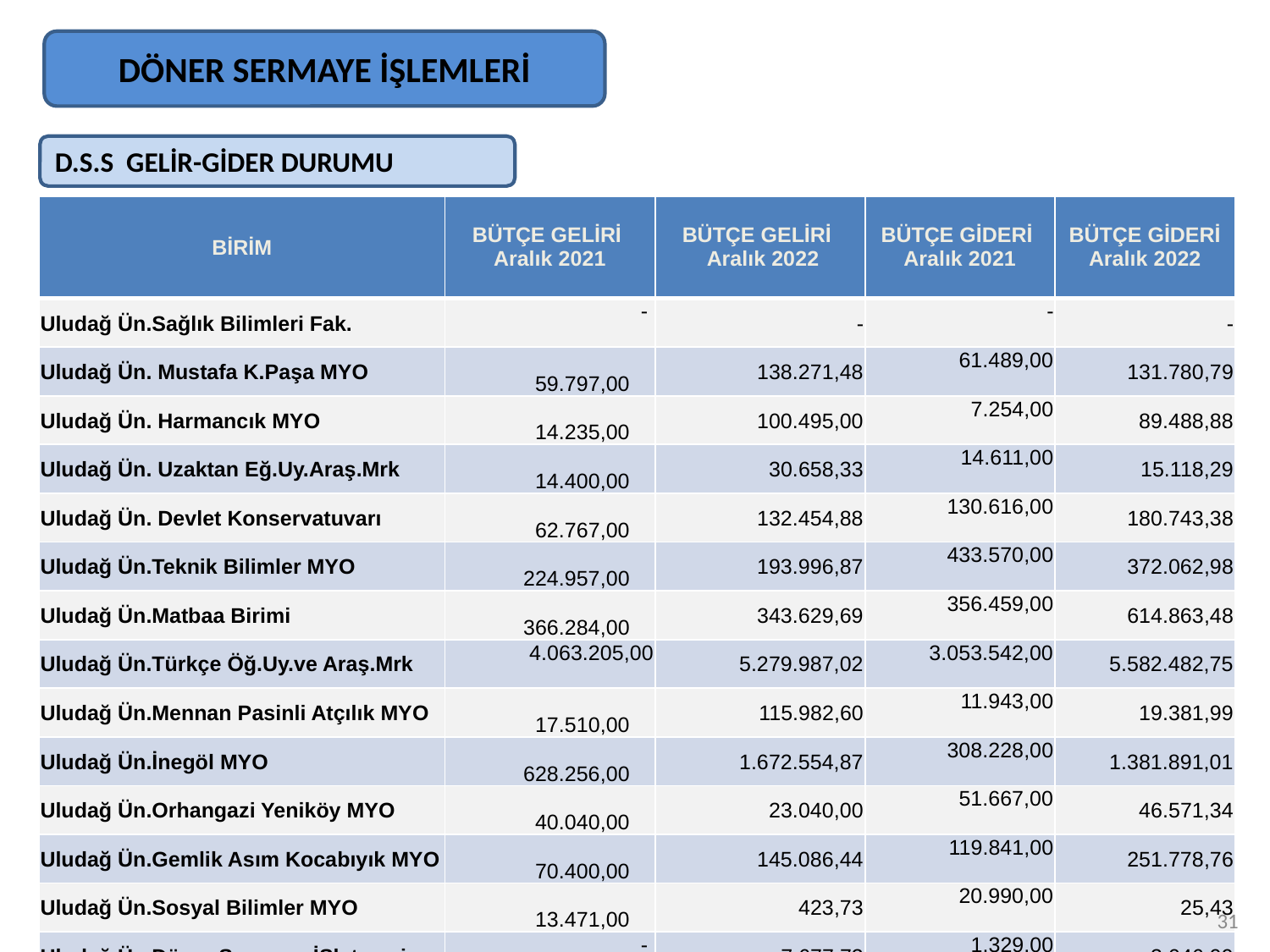

DÖNER SERMAYE İŞLEMLERİ
D.S.S  GELİR-GİDER DURUMU
| BİRİM | BÜTÇE GELİRİ Aralık 2021 | BÜTÇE GELİRİ Aralık 2022 | BÜTÇE GİDERİ Aralık 2021 | BÜTÇE GİDERİ Aralık 2022 |
| --- | --- | --- | --- | --- |
| Uludağ Ün.Sağlık Bilimleri Fak. | - | - | - | - |
| Uludağ Ün. Mustafa K.Paşa MYO | 59.797,00 | 138.271,48 | 61.489,00 | 131.780,79 |
| Uludağ Ün. Harmancık MYO | 14.235,00 | 100.495,00 | 7.254,00 | 89.488,88 |
| Uludağ Ün. Uzaktan Eğ.Uy.Araş.Mrk | 14.400,00 | 30.658,33 | 14.611,00 | 15.118,29 |
| Uludağ Ün. Devlet Konservatuvarı | 62.767,00 | 132.454,88 | 130.616,00 | 180.743,38 |
| Uludağ Ün.Teknik Bilimler MYO | 224.957,00 | 193.996,87 | 433.570,00 | 372.062,98 |
| Uludağ Ün.Matbaa Birimi | 366.284,00 | 343.629,69 | 356.459,00 | 614.863,48 |
| Uludağ Ün.Türkçe Öğ.Uy.ve Araş.Mrk | 4.063.205,00 | 5.279.987,02 | 3.053.542,00 | 5.582.482,75 |
| Uludağ Ün.Mennan Pasinli Atçılık MYO | 17.510,00 | 115.982,60 | 11.943,00 | 19.381,99 |
| Uludağ Ün.İnegöl MYO | 628.256,00 | 1.672.554,87 | 308.228,00 | 1.381.891,01 |
| Uludağ Ün.Orhangazi Yeniköy MYO | 40.040,00 | 23.040,00 | 51.667,00 | 46.571,34 |
| Uludağ Ün.Gemlik Asım Kocabıyık MYO | 70.400,00 | 145.086,44 | 119.841,00 | 251.778,76 |
| Uludağ Ün.Sosyal Bilimler MYO | 13.471,00 | 423,73 | 20.990,00 | 25,43 |
| Uludağ Ün.Döner Sermaye İŞletmesi | - | 7.677,73 | 1.329,00 | 3.046,99 |
| Uludağ Ün.Arıcılık Geliş.Uy.Ar.Mrk | 115.560,00 | 121.979,86 | 136.530,00 | 205.660,11 |
| Uludağ Ün.İznik MYO | 15.258,00 | 31.946,00 | 12.126,00 | 13.766,76 |
| Uludağ Ün.Karacabey MYO | 433,00 | 41.542,38 | 26,00 | 24.855,74 |
| Uludağ Ün.Eğitim Aile Sağ. Mrk | 405.483,00 | 831.823,19 | 371.631,00 | 591.150,94 |
| TOPLAM | 843.142.953,00 | 1.088.951.994,91 | 668.135.495,00 | 1.098.754.387,46 |
31